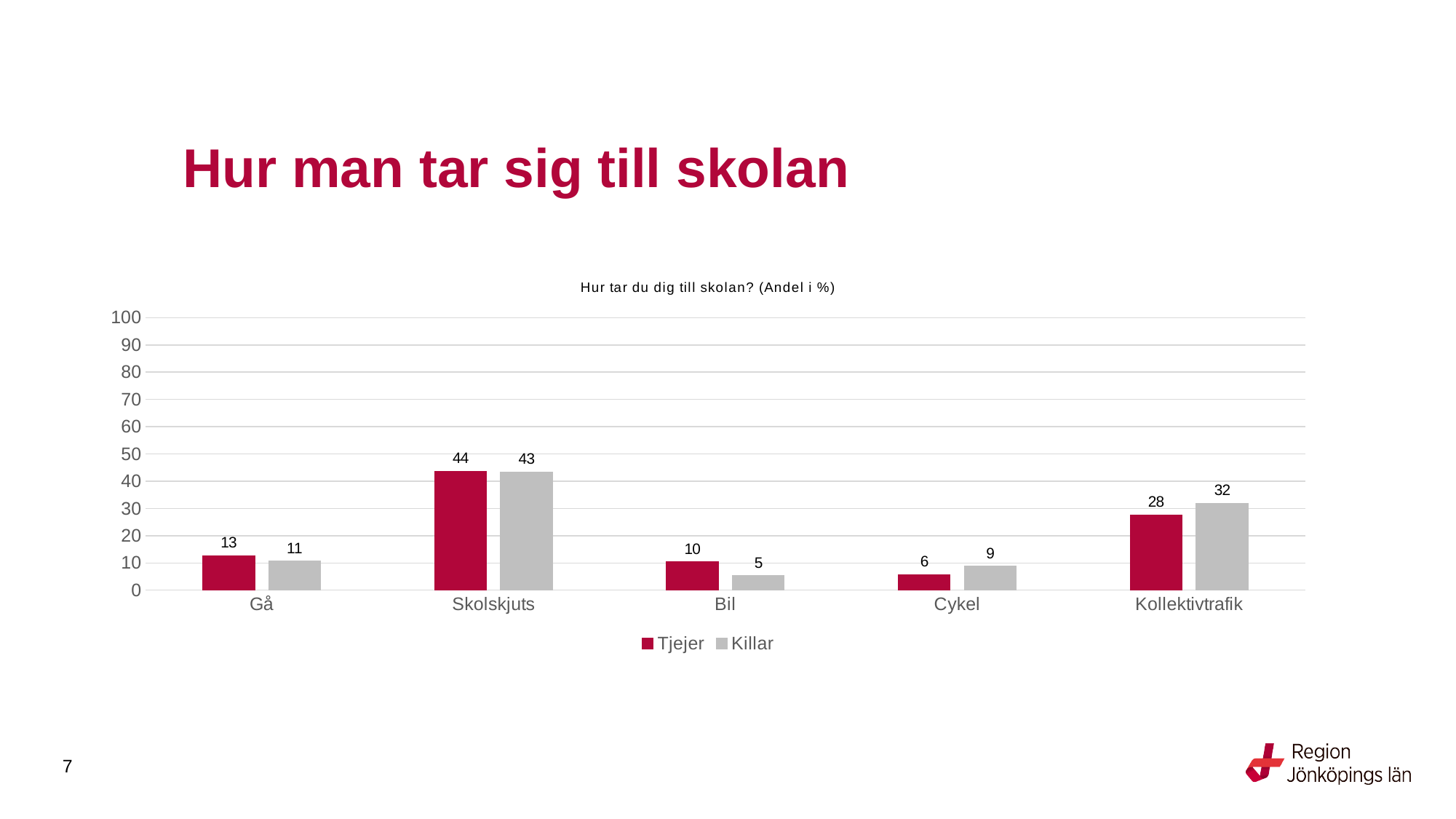

# Hur man tar sig till skolan

### Chart: Hur tar du dig till skolan? (Andel i %)

| Category | Tjejer | Killar |
|---|---|---|
| Gå | 12.6437 | 10.6195 |
| Skolskjuts | 43.6782 | 43.3628 |
| Bil | 10.3448 | 5.3097 |
| Cykel | 5.7471 | 8.8496 |
| Kollektivtrafik | 27.5862 | 31.8584 |
7